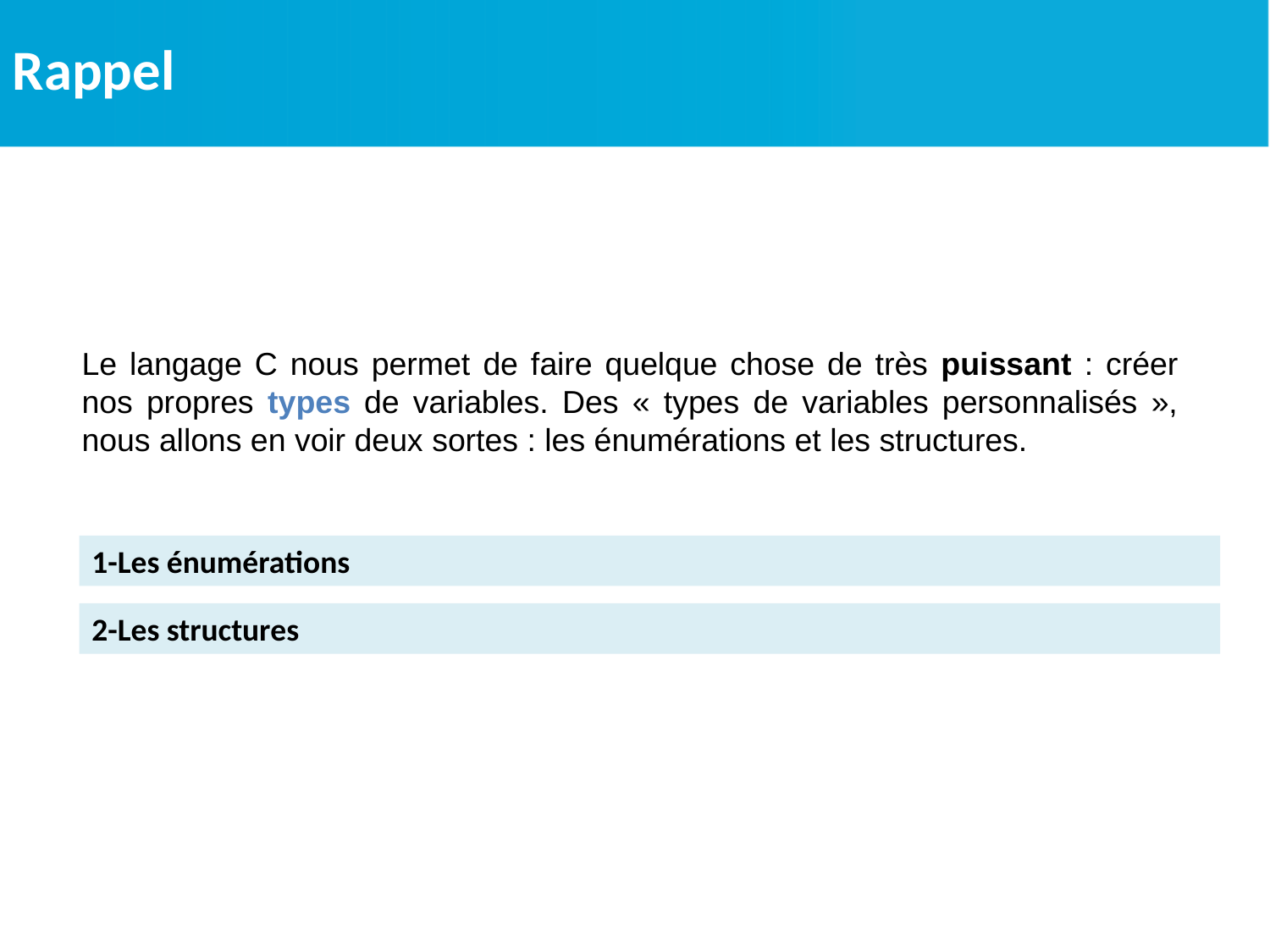

Rappel
Le langage C nous permet de faire quelque chose de très puissant : créer nos propres types de variables. Des « types de variables personnalisés », nous allons en voir deux sortes : les énumérations et les structures.
1-Les énumérations
2-Les structures